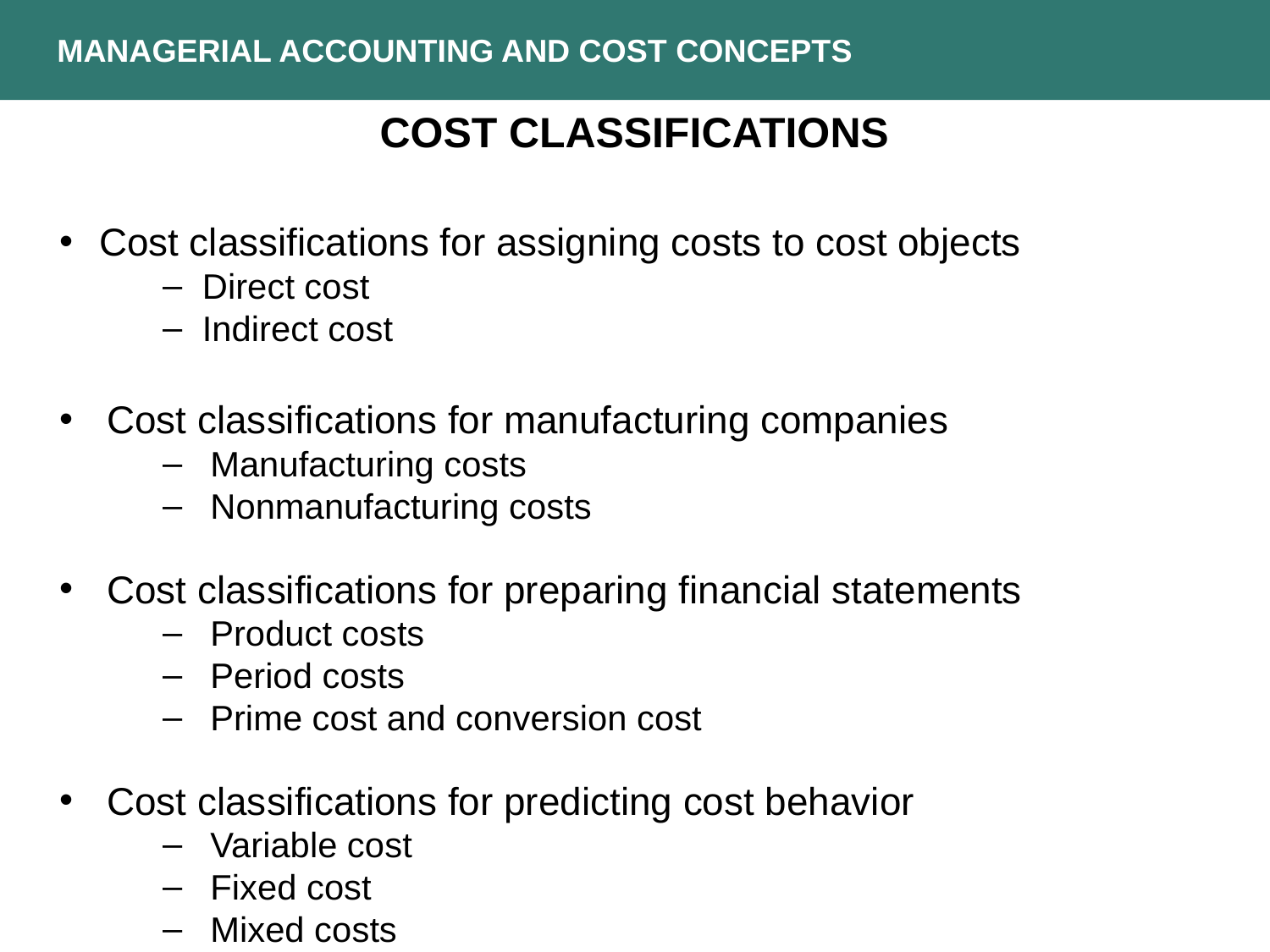

MANAGERIAL ACCOUNTING AND COST CONCEPTS
COST CLASSIFICATIONS
Cost classifications for assigning costs to cost objects
Direct cost
Indirect cost

Cost classifications for manufacturing companies
Manufacturing costs
Nonmanufacturing costs

Cost classifications for preparing financial statements
Product costs
Period costs
Prime cost and conversion cost

Cost classifications for predicting cost behavior
Variable cost
Fixed cost
Mixed costs